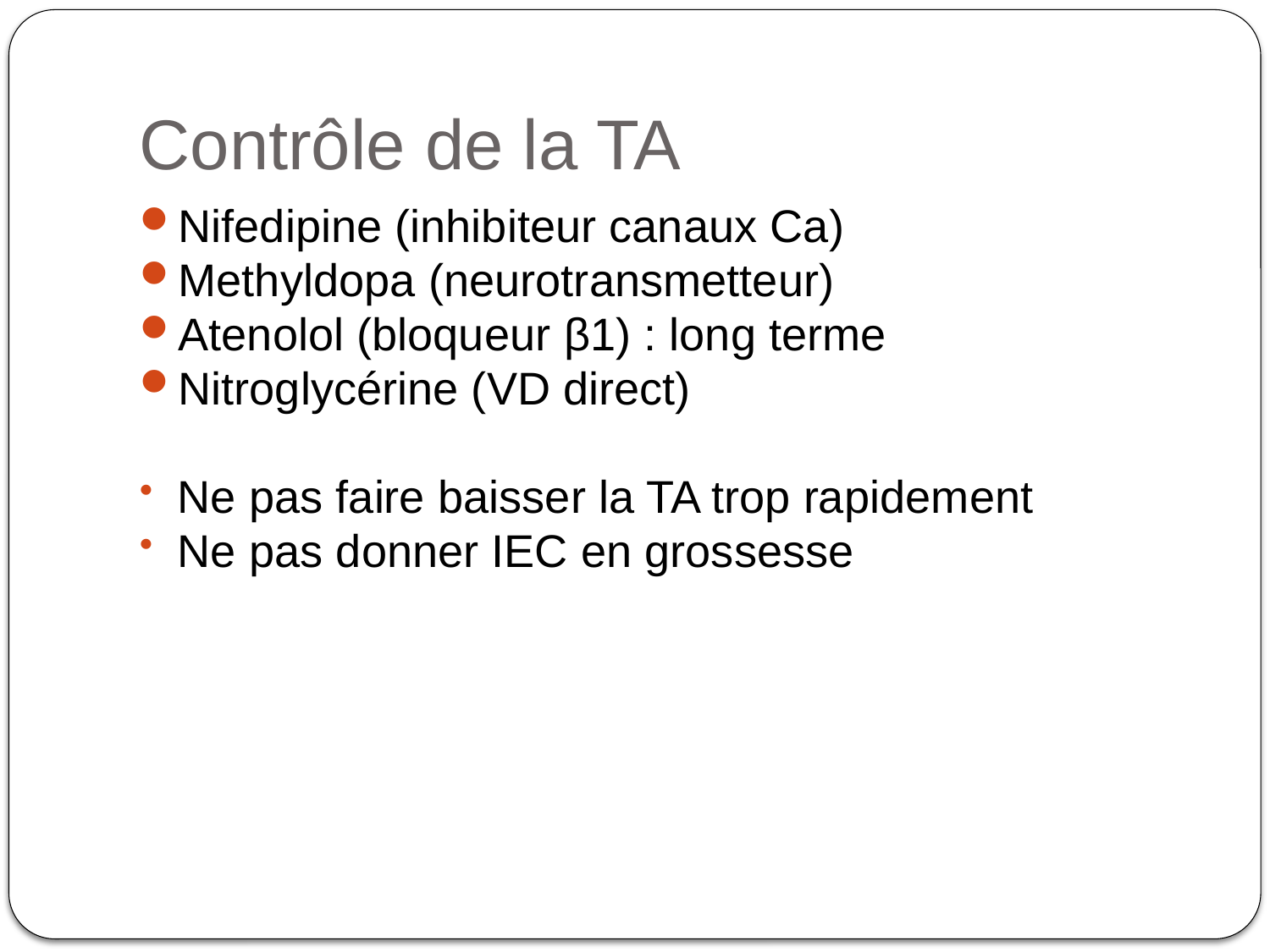

# Contrôle de la TA
Nifedipine (inhibiteur canaux Ca)
Methyldopa (neurotransmetteur)
Atenolol (bloqueur β1) : long terme
Nitroglycérine (VD direct)

Ne pas faire baisser la TA trop rapidement
Ne pas donner IEC en grossesse